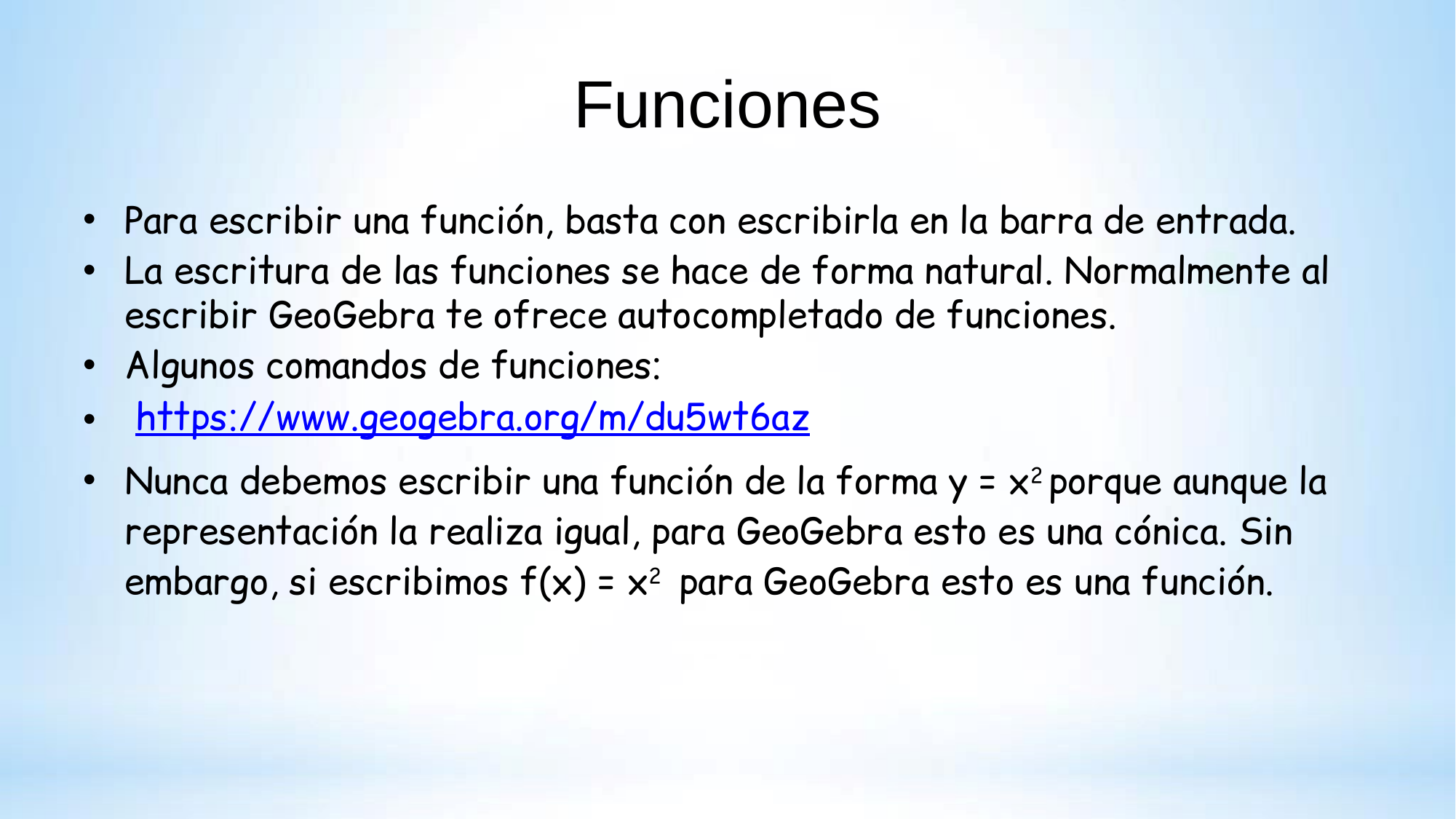

# Funciones
Para escribir una función, basta con escribirla en la barra de entrada.
La escritura de las funciones se hace de forma natural. Normalmente al escribir GeoGebra te ofrece autocompletado de funciones.
Algunos comandos de funciones:
 https://www.geogebra.org/m/du5wt6az
Nunca debemos escribir una función de la forma y = x2 porque aunque la representación la realiza igual, para GeoGebra esto es una cónica. Sin embargo, si escribimos f(x) = x2  para GeoGebra esto es una función.